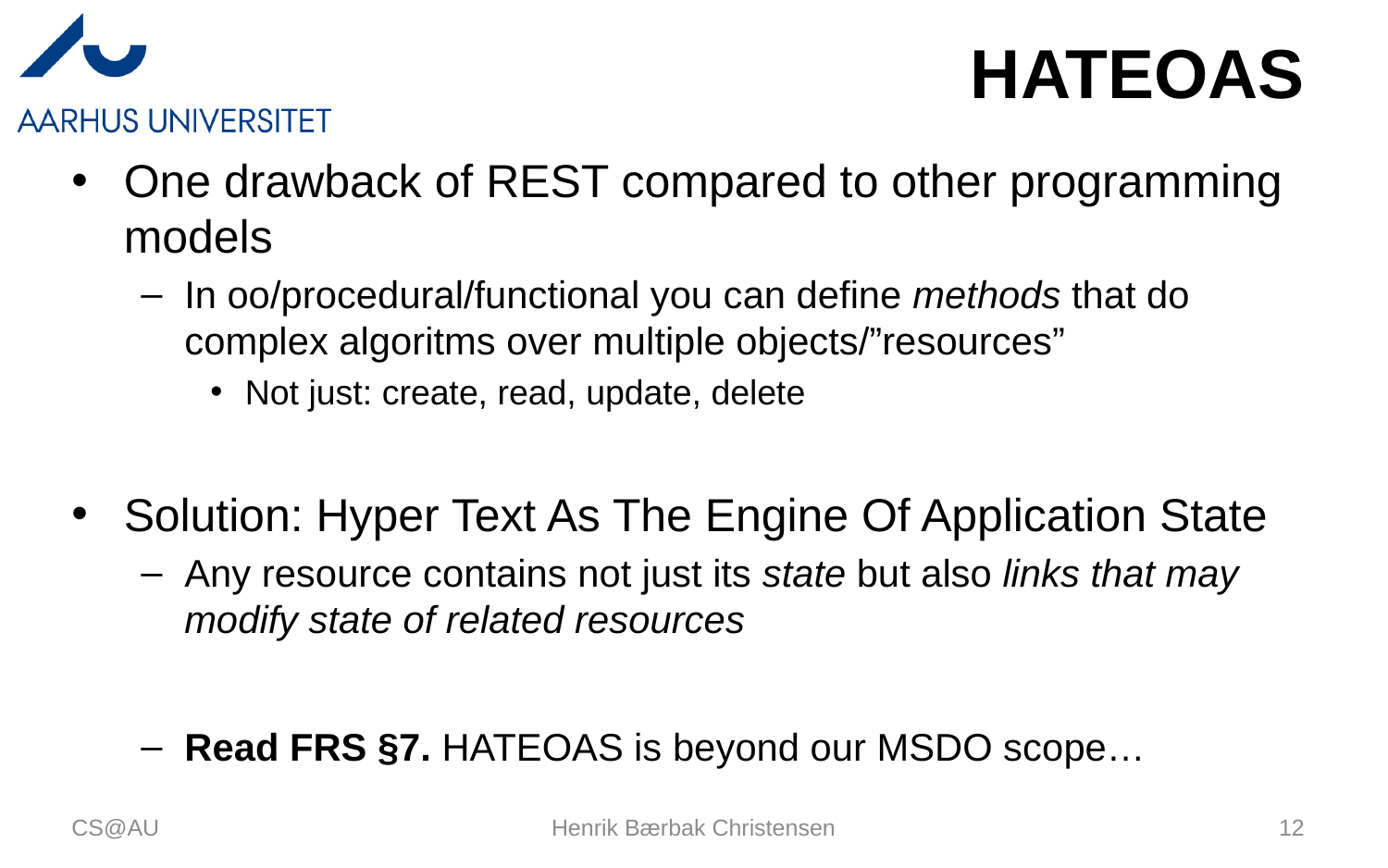

# HATEOAS
One drawback of REST compared to other programming models
In oo/procedural/functional you can define methods that do complex algoritms over multiple objects/”resources”
Not just: create, read, update, delete

Solution: Hyper Text As The Engine Of Application State
Any resource contains not just its state but also links that may modify state of related resources

Read FRS §7. HATEOAS is beyond our MSDO scope…
CS@AU
Henrik Bærbak Christensen
12